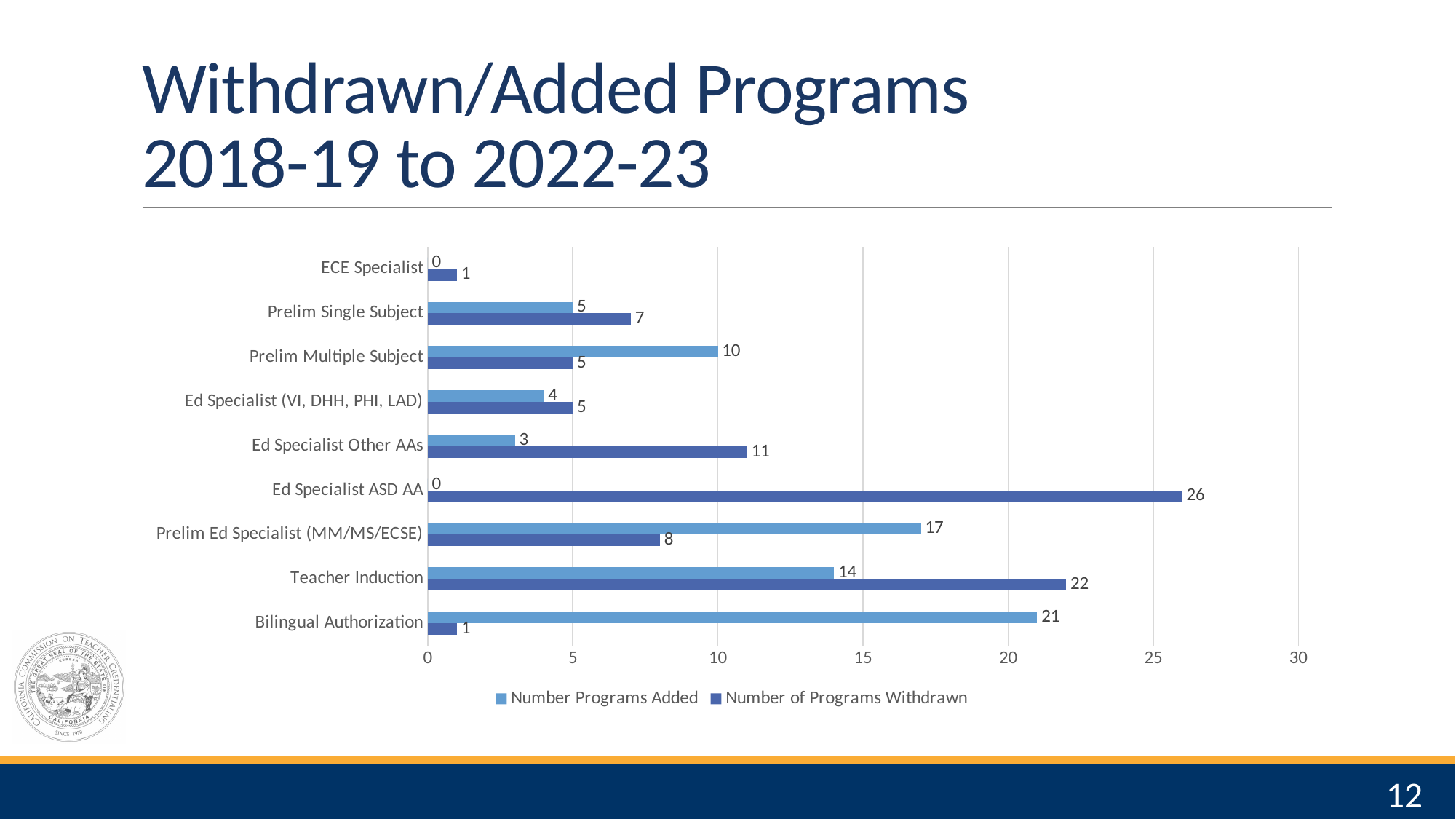

# Withdrawn/Added Programs 2018-19 to 2022-23

### Chart

| Category | Number of Programs Withdrawn | Number Programs Added |
|---|---|---|
| Bilingual Authorization | 1.0 | 21.0 |
| Teacher Induction | 22.0 | 14.0 |
| Prelim Ed Specialist (MM/MS/ECSE) | 8.0 | 17.0 |
| Ed Specialist ASD AA | 26.0 | 0.0 |
| Ed Specialist Other AAs | 11.0 | 3.0 |
| Ed Specialist (VI, DHH, PHI, LAD) | 5.0 | 4.0 |
| Prelim Multiple Subject | 5.0 | 10.0 |
| Prelim Single Subject | 7.0 | 5.0 |
| ECE Specialist | 1.0 | 0.0 |
12